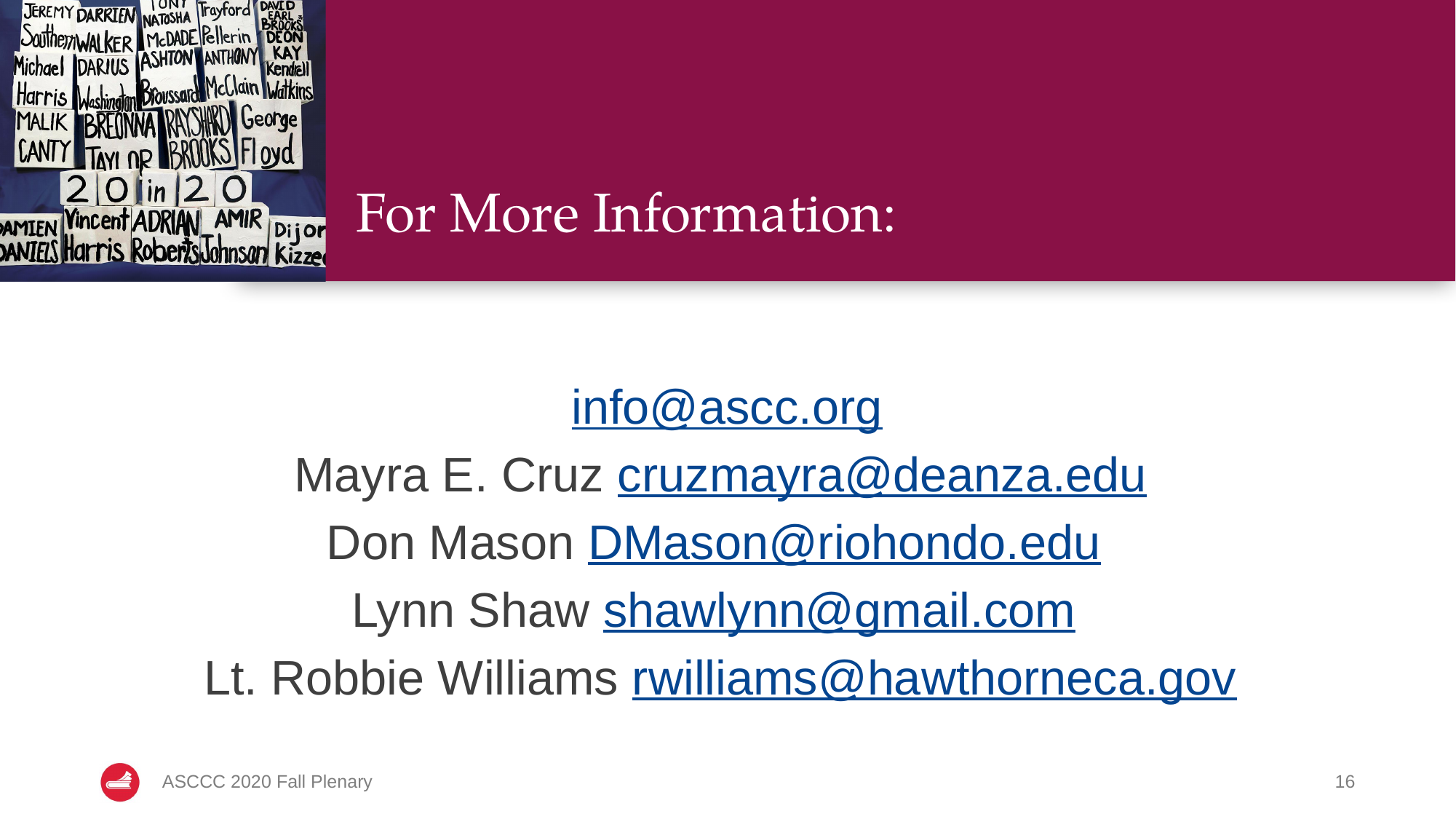

# For More Information:

info@ascc.org
Mayra E. Cruz cruzmayra@deanza.edu
Don Mason DMason@riohondo.edu
Lynn Shaw shawlynn@gmail.com
Lt. Robbie Williams rwilliams@hawthorneca.gov

ASCCC 2020 Fall Plenary
16